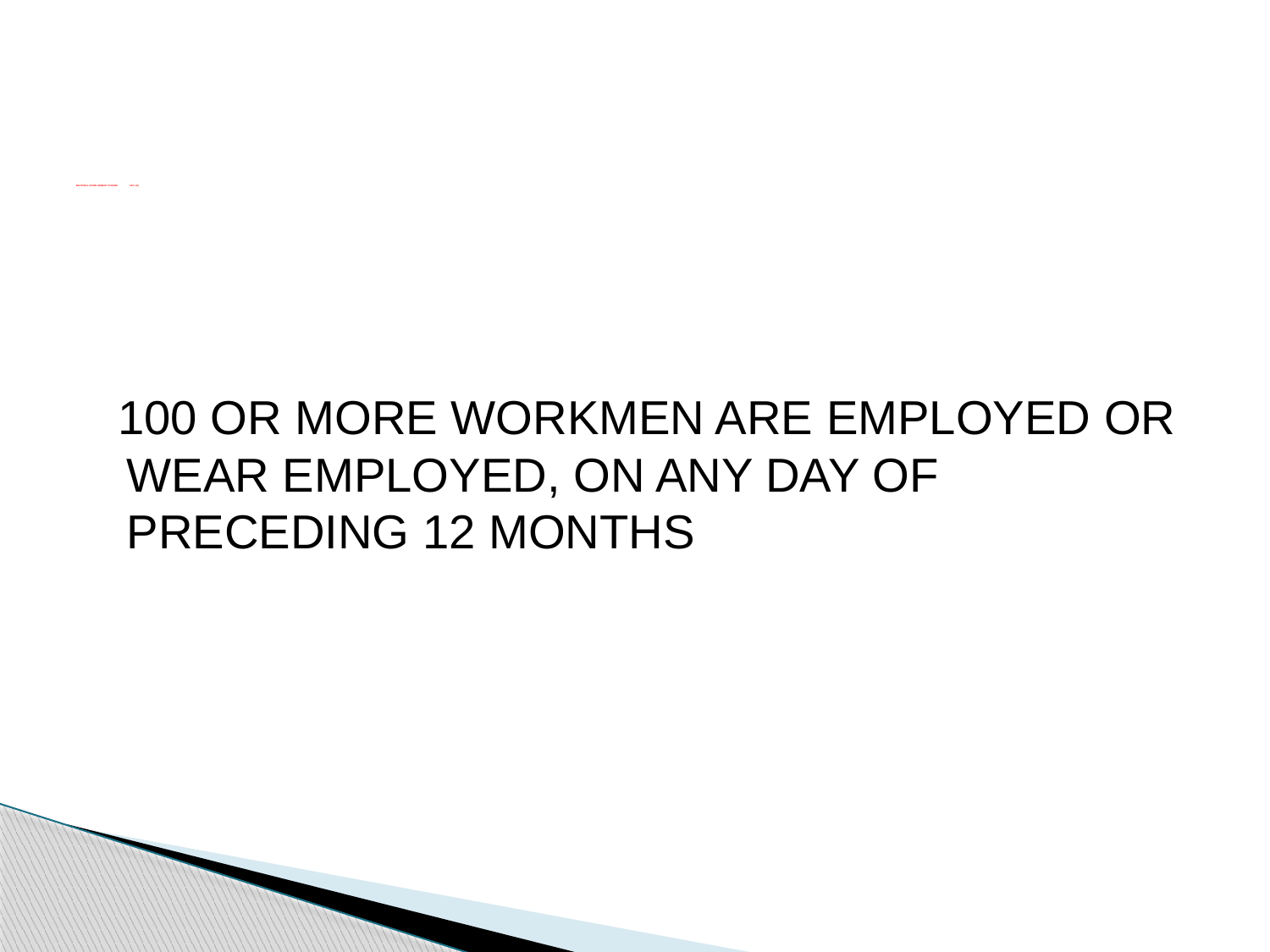

# INDUSTRIAL ESTABLISHMENT COVERED                   SEC 1(3)
  100 OR MORE WORKMEN ARE EMPLOYED OR WEAR EMPLOYED, ON ANY DAY OF PRECEDING 12 MONTHS